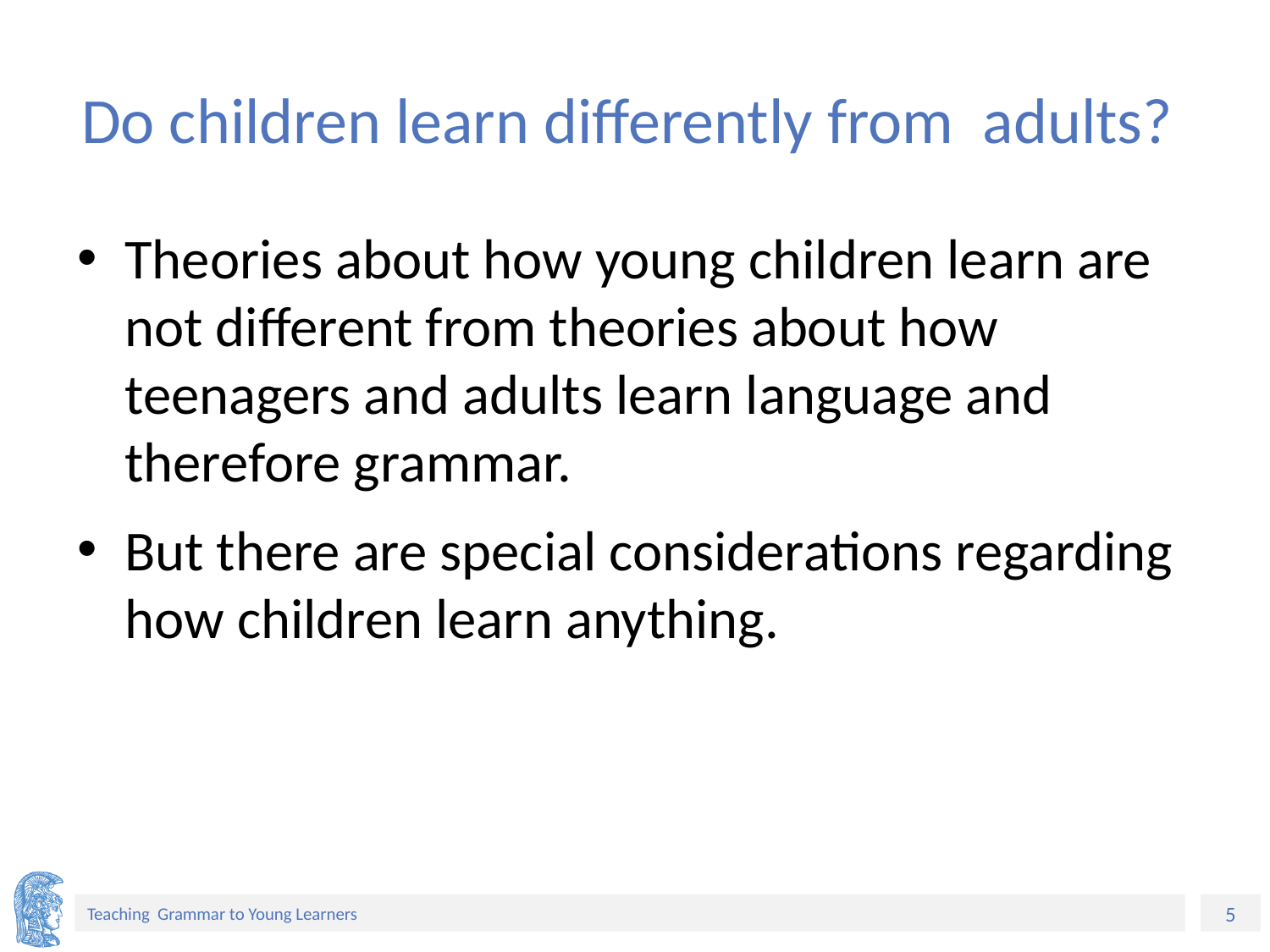

# Do children learn differently from  adults?
Theories about how young children learn are not different from theories about how teenagers and adults learn language and therefore grammar.
But there are special considerations regarding how children learn anything.